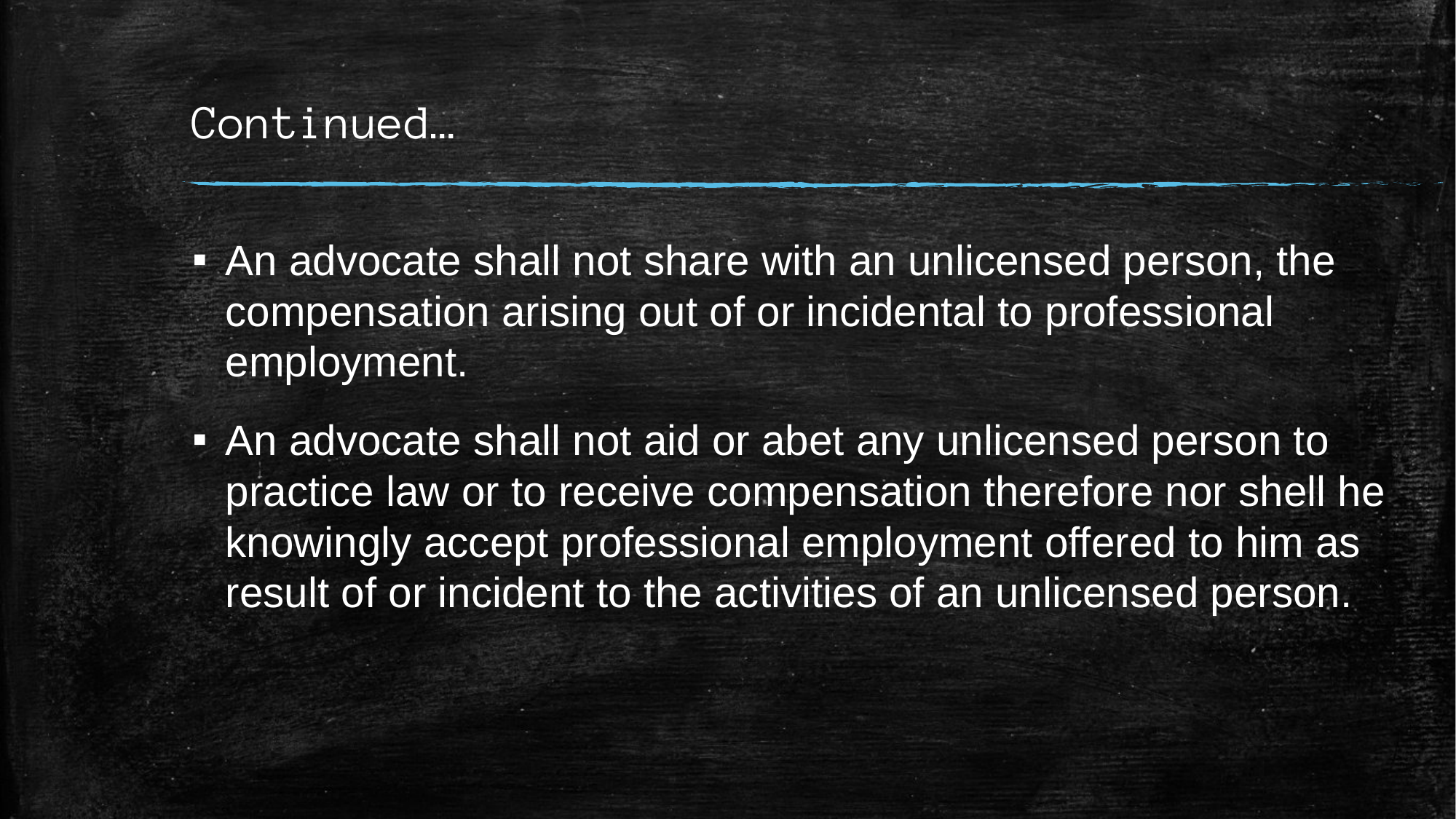

# Continued…
An advocate shall not share with an unlicensed person, the compensation arising out of or incidental to professional employment.
An advocate shall not aid or abet any unlicensed person to practice law or to receive compensation therefore nor shell he knowingly accept professional employment offered to him as result of or incident to the activities of an unlicensed person.